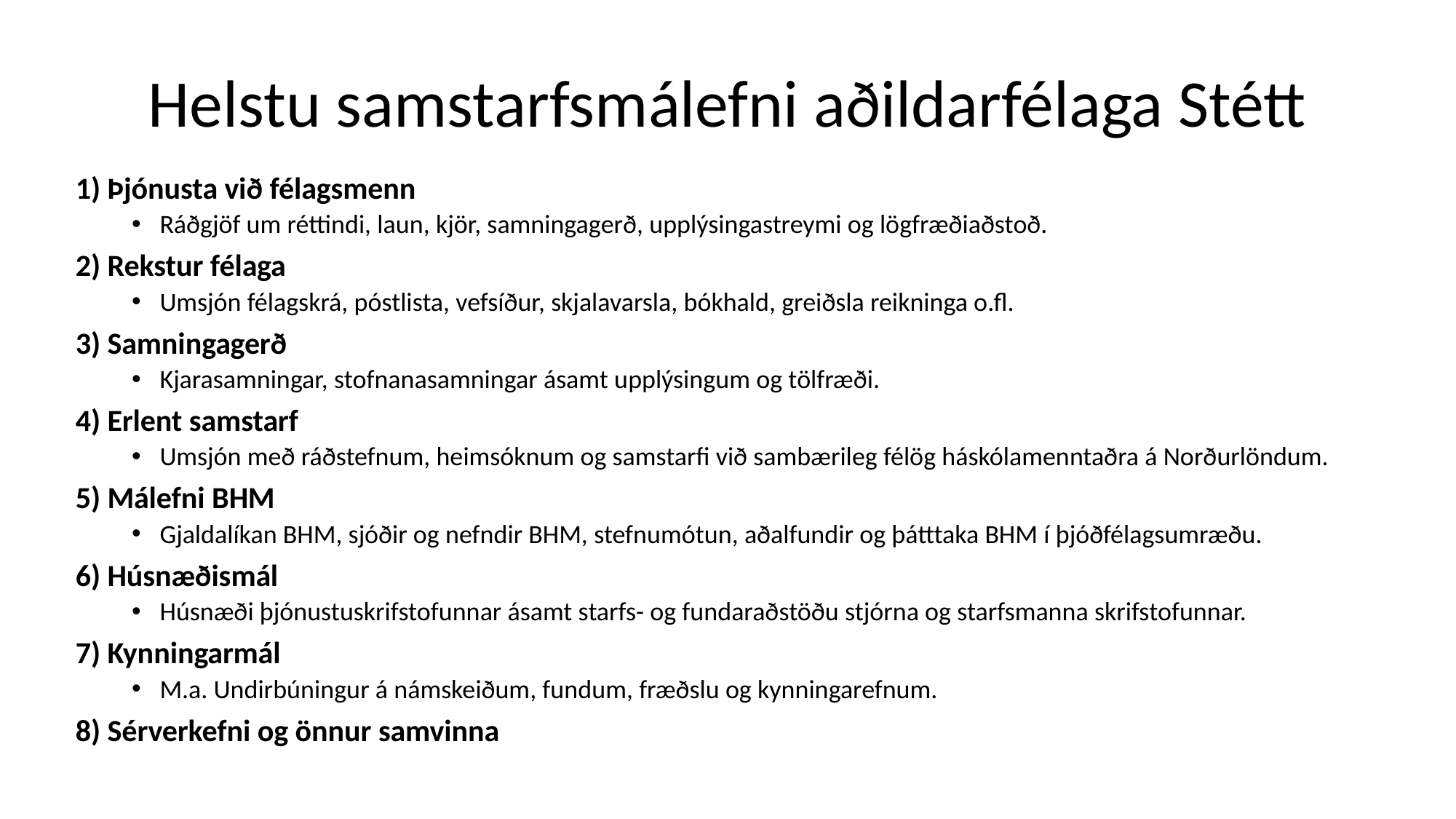

# Helstu samstarfsmálefni aðildarfélaga Stétt
1) Þjónusta við félagsmenn
Ráðgjöf um réttindi, laun, kjör, samningagerð, upplýsingastreymi og lögfræðiaðstoð.
2) Rekstur félaga
Umsjón félagskrá, póstlista, vefsíður, skjalavarsla, bókhald, greiðsla reikninga o.fl.
3) Samningagerð
Kjarasamningar, stofnanasamningar ásamt upplýsingum og tölfræði.
4) Erlent samstarf
Umsjón með ráðstefnum, heimsóknum og samstarfi við sambærileg félög háskólamenntaðra á Norðurlöndum.
5) Málefni BHM
Gjaldalíkan BHM, sjóðir og nefndir BHM, stefnumótun, aðalfundir og þátttaka BHM í þjóðfélagsumræðu.
6) Húsnæðismál
Húsnæði þjónustuskrifstofunnar ásamt starfs- og fundaraðstöðu stjórna og starfsmanna skrifstofunnar.
7) Kynningarmál
M.a. Undirbúningur á námskeiðum, fundum, fræðslu og kynningarefnum.
8) Sérverkefni og önnur samvinna